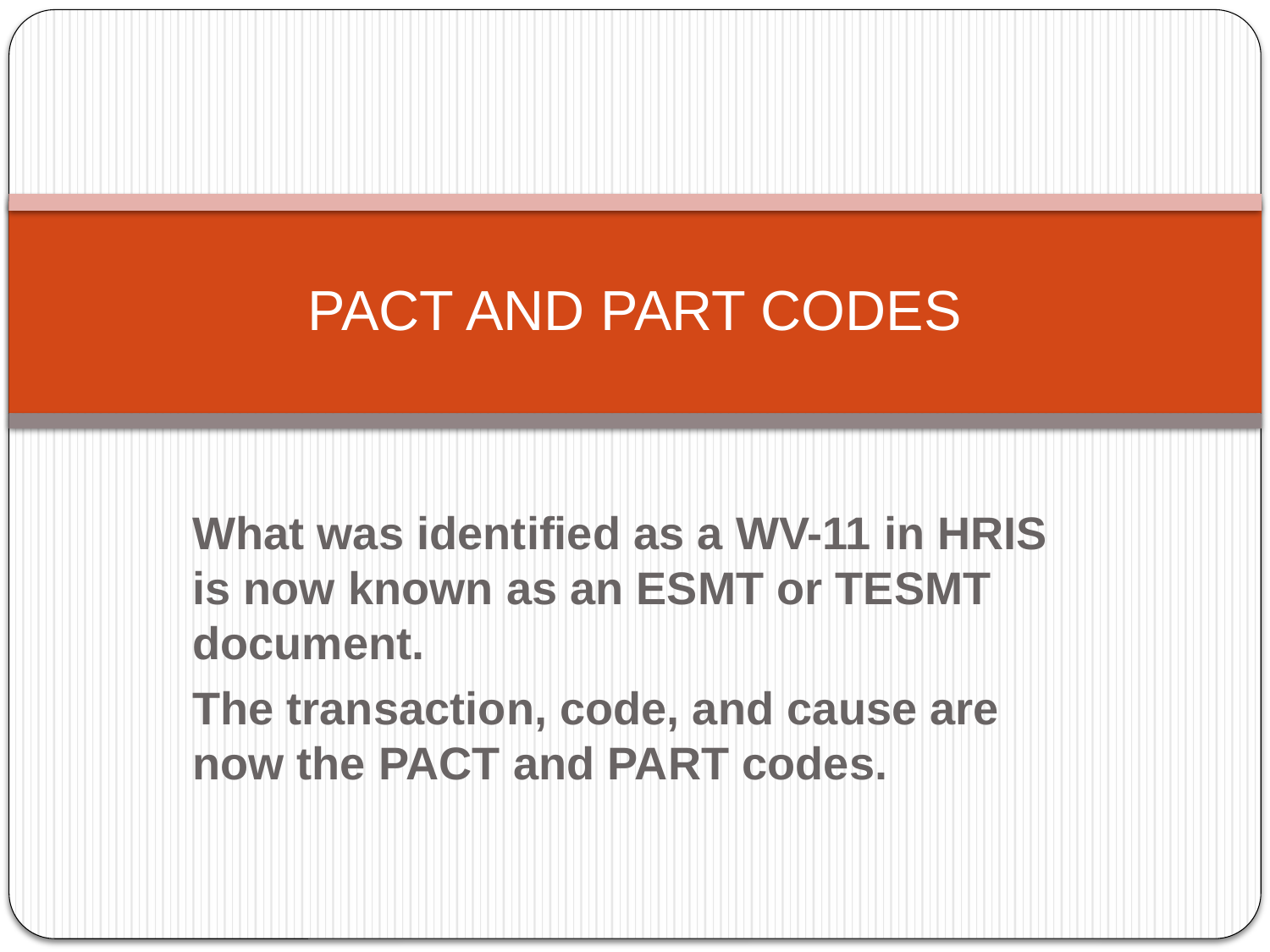

# PACT AND PART CODES
What was identified as a WV-11 in HRIS is now known as an ESMT or TESMT document.
The transaction, code, and cause are now the PACT and PART codes.